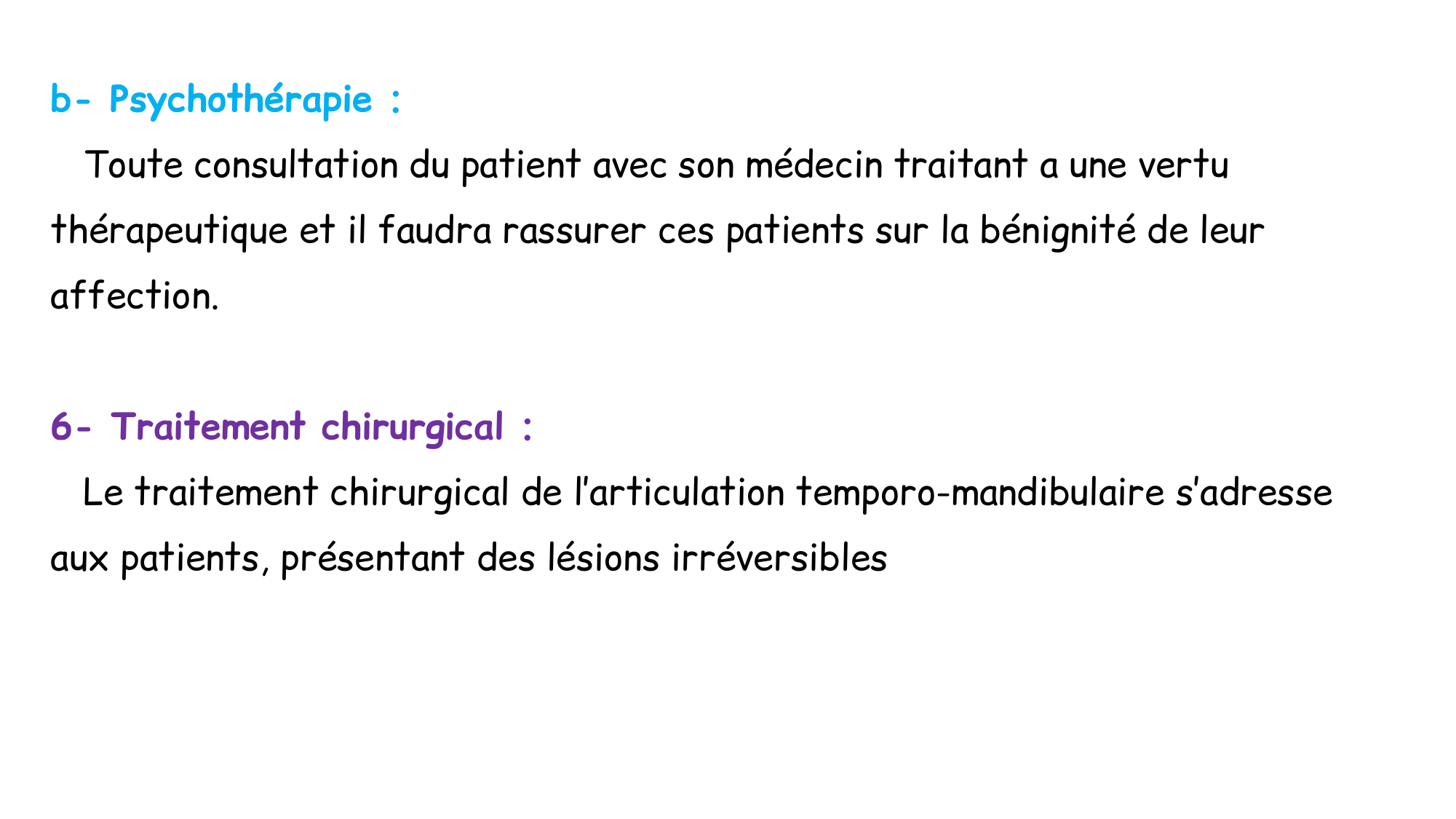

b- Psychothérapie :
   Toute consultation du patient avec son médecin traitant a une vertu thérapeutique et il faudra rassurer ces patients sur la bénignité de leur affection.

6- Traitement chirurgical :
   Le traitement chirurgical de l’articulation temporo-mandibulaire s’adresse aux patients, présentant des lésions irréversibles